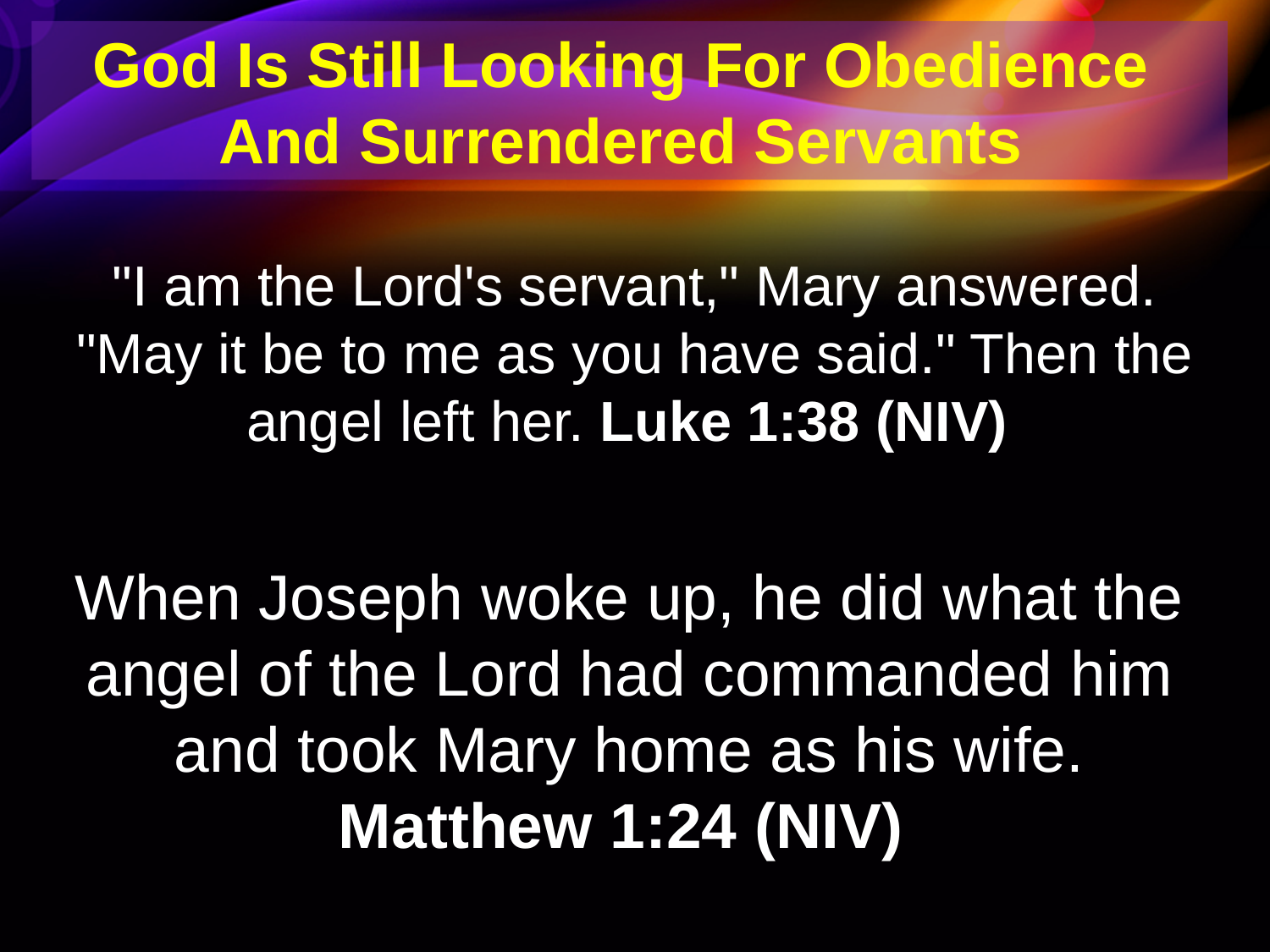

God Is Still Looking For Obedience
And Surrendered Servants
"I am the Lord's servant," Mary answered. "May it be to me as you have said." Then the angel left her. Luke 1:38 (NIV)
When Joseph woke up, he did what the angel of the Lord had commanded him and took Mary home as his wife. Matthew 1:24 (NIV)